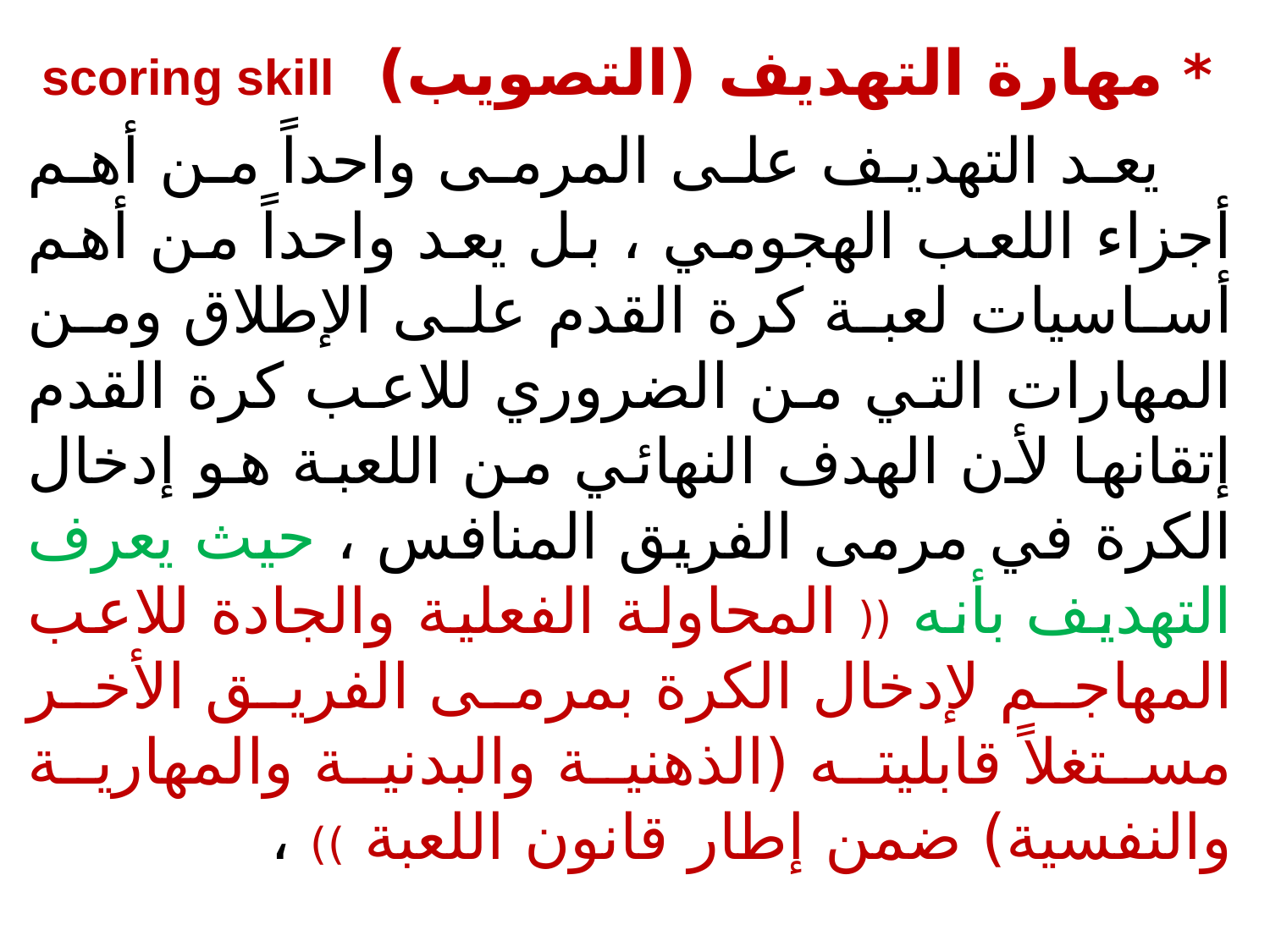

* مهارة التهديف (التصويب)  scoring skill
    يعد التهديف على المرمى واحداً من أهم أجزاء اللعب الهجومي ، بل يعد واحداً من أهم أساسيات لعبة كرة القدم على الإطلاق ومن المهارات التي من الضروري للاعب كرة القدم إتقانها لأن الهدف النهائي من اللعبة هو إدخال الكرة في مرمى الفريق المنافس ، حيث يعرف التهديف بأنه (( المحاولة الفعلية والجادة للاعب المهاجم لإدخال الكرة بمرمى الفريق الأخر مستغلاً قابليته (الذهنية والبدنية والمهارية والنفسية) ضمن إطار قانون اللعبة )) ،